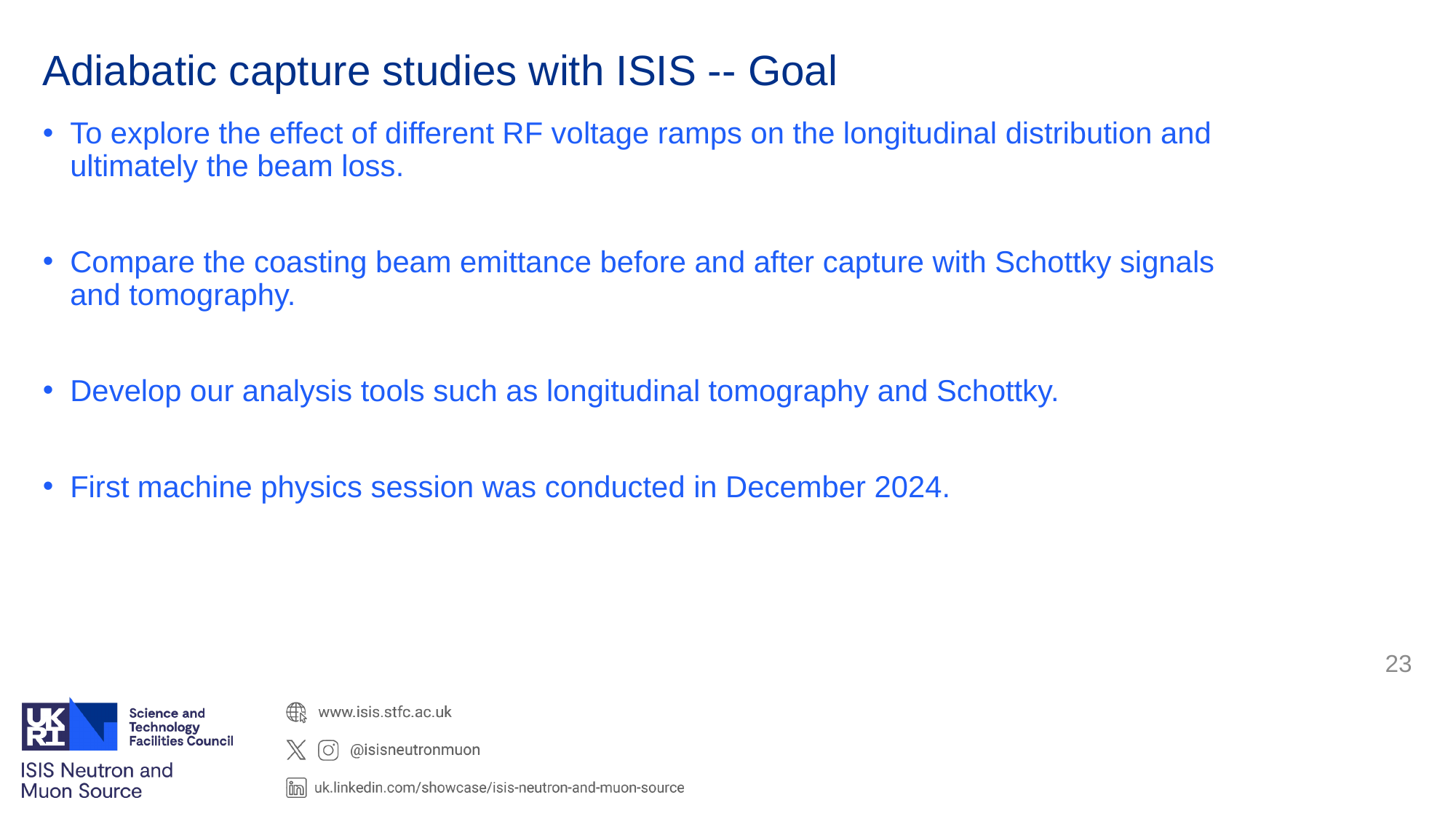

# Adiabatic capture studies with ISIS -- Goal
To explore the effect of different RF voltage ramps on the longitudinal distribution and ultimately the beam loss.

Compare the coasting beam emittance before and after capture with Schottky signals and tomography.

Develop our analysis tools such as longitudinal tomography and Schottky.

First machine physics session was conducted in December 2024.

23